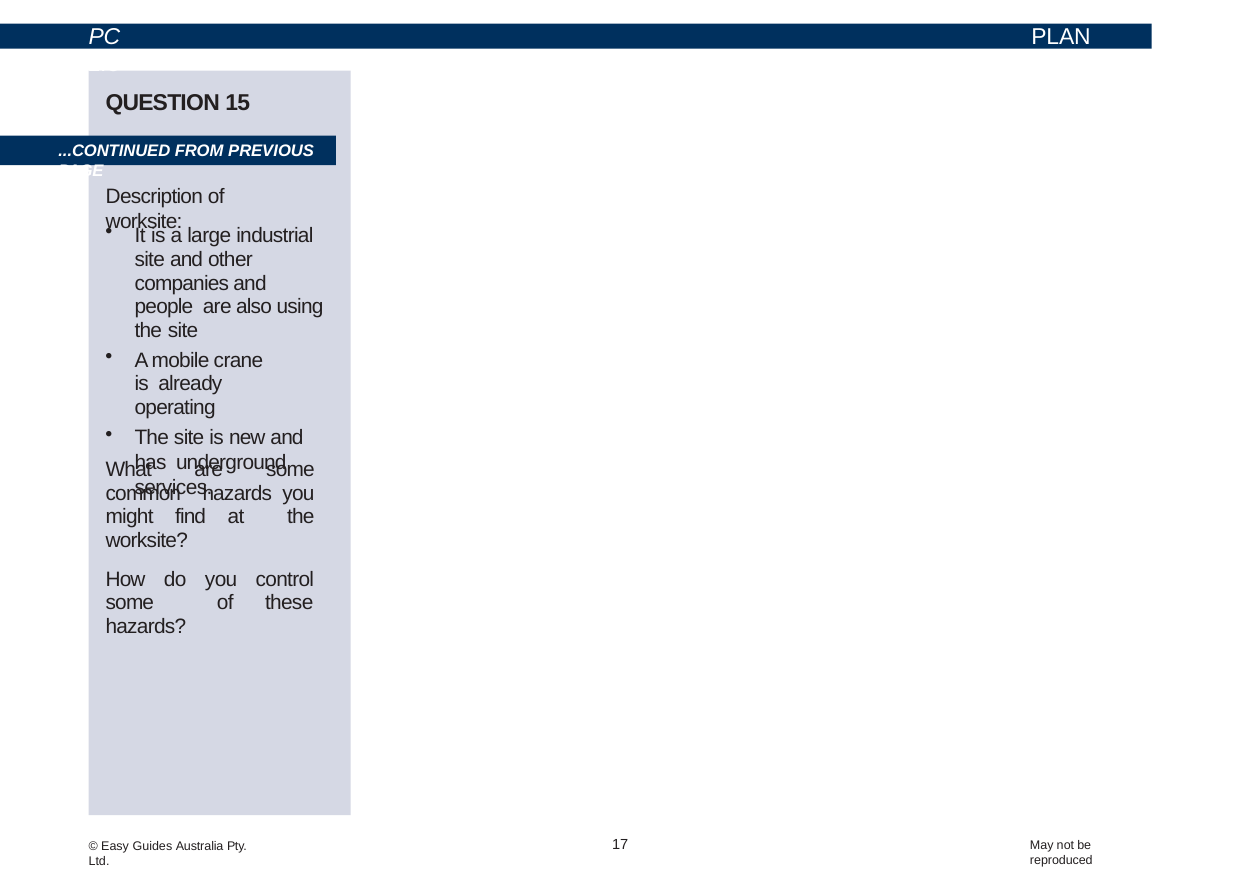

PC 1.3
PLAN JOB

Hazard: Plant and equipment.
Hazard control: Set up barriers and exclusion zones. Also consider using a worker
to manage and control the traffic.
QUESTION 15

...CONTINUED FROM PREVIOUS PAGE
Description of worksite:

Flashing yellow hazard  lights to warn people

Scaffolding or a gantry  to protect people

It is a large industrial  site and other  companies and people  are also using the site
A mobile crane is  already operating
The site is new and has  underground services.

Traffic control such
as barricades

What are some common  hazards you might find at  the worksite?
How do you control some  of these hazards?

Pedestrian  exclusion zone

A flag person to  control the traffic
Warning signs
17
May not be reproduced
© Easy Guides Australia Pty. Ltd.